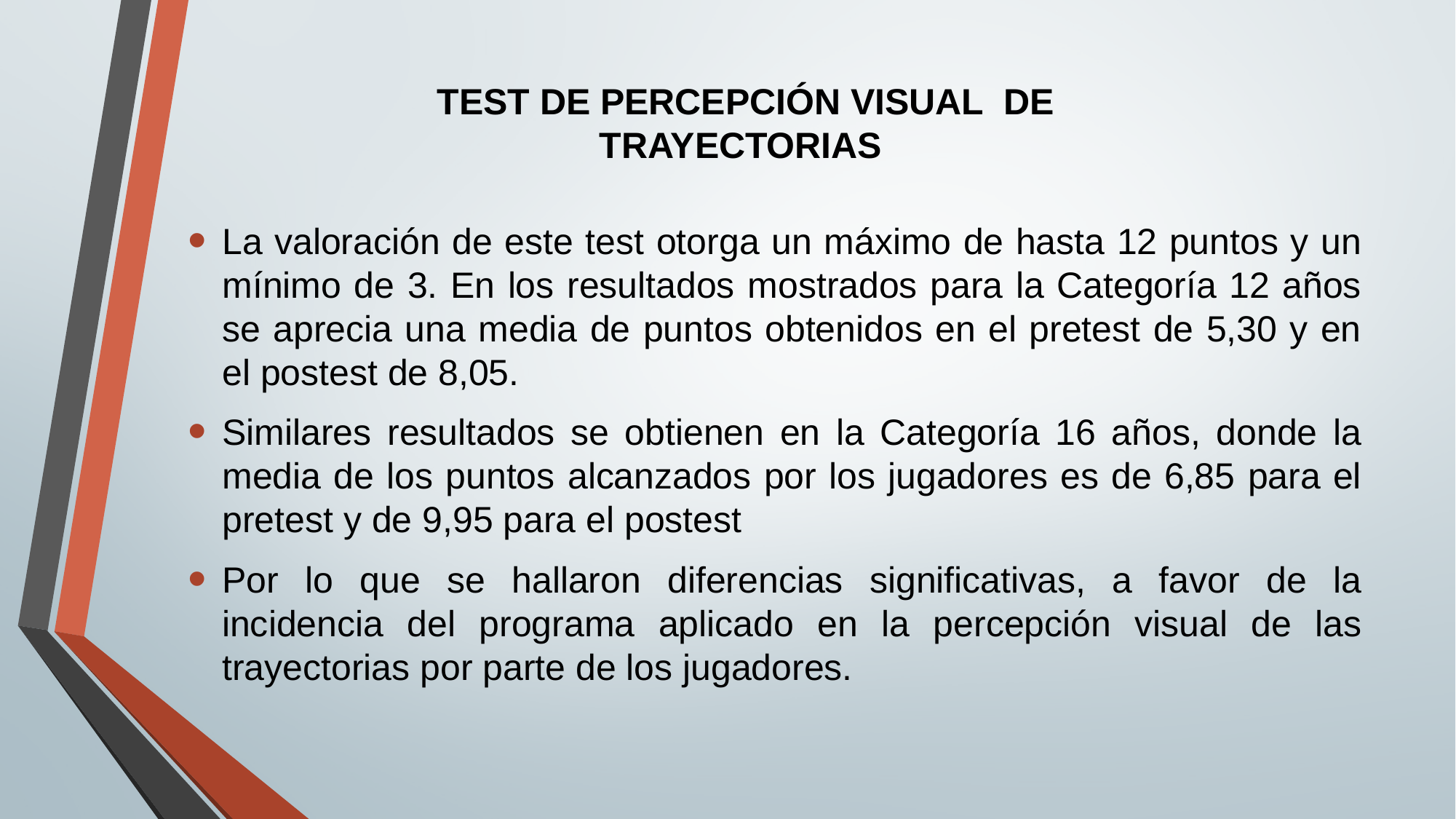

# TEST DE PERCEPCIÓN VISUAL  DE TRAYECTORIAS
La valoración de este test otorga un máximo de hasta 12 puntos y un mínimo de 3. En los resultados mostrados para la Categoría 12 años se aprecia una media de puntos obtenidos en el pretest de 5,30 y en el postest de 8,05.
Similares resultados se obtienen en la Categoría 16 años, donde la media de los puntos alcanzados por los jugadores es de 6,85 para el pretest y de 9,95 para el postest
Por lo que se hallaron diferencias significativas, a favor de la incidencia del programa aplicado en la percepción visual de las trayectorias por parte de los jugadores.